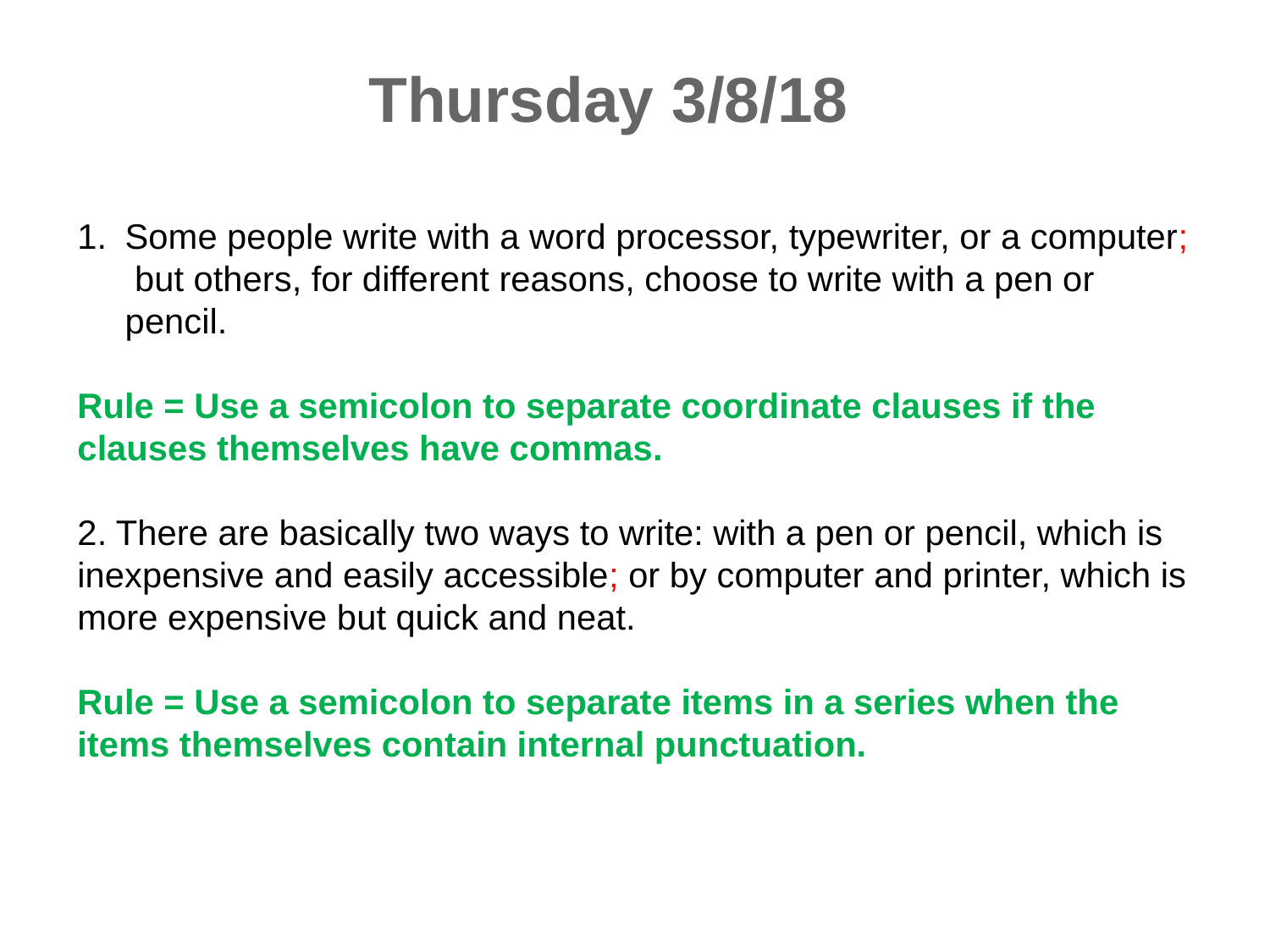

Thursday 3/8/18

Some people write with a word processor, typewriter, or a computer;  but others, for different reasons, choose to write with a pen or pencil.

Rule = Use a semicolon to separate coordinate clauses if the clauses themselves have commas.

2. There are basically two ways to write: with a pen or pencil, which is inexpensive and easily accessible; or by computer and printer, which is more expensive but quick and neat.

Rule = Use a semicolon to separate items in a series when the items themselves contain internal punctuation.